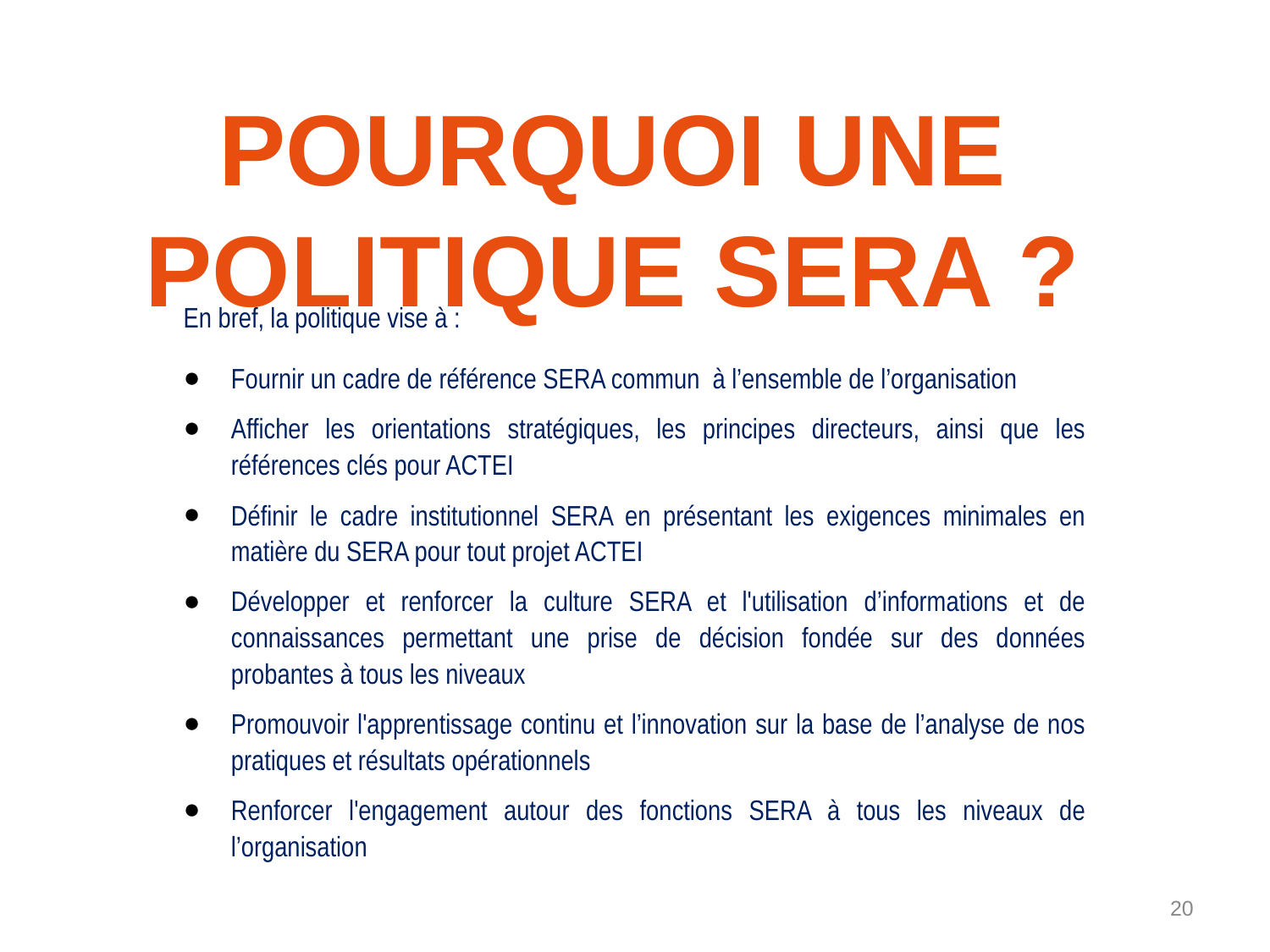

POURQUOI UNE POLITIQUE SERA ?
En bref, la politique vise à :
Fournir un cadre de référence SERA commun  à l’ensemble de l’organisation
Afficher les orientations stratégiques, les principes directeurs, ainsi que les références clés pour ACTEI
Définir le cadre institutionnel SERA en présentant les exigences minimales en matière du SERA pour tout projet ACTEI
Développer et renforcer la culture SERA et l'utilisation d’informations et de connaissances permettant une prise de décision fondée sur des données probantes à tous les niveaux
Promouvoir l'apprentissage continu et l’innovation sur la base de l’analyse de nos pratiques et résultats opérationnels
Renforcer l'engagement autour des fonctions SERA à tous les niveaux de l’organisation

20